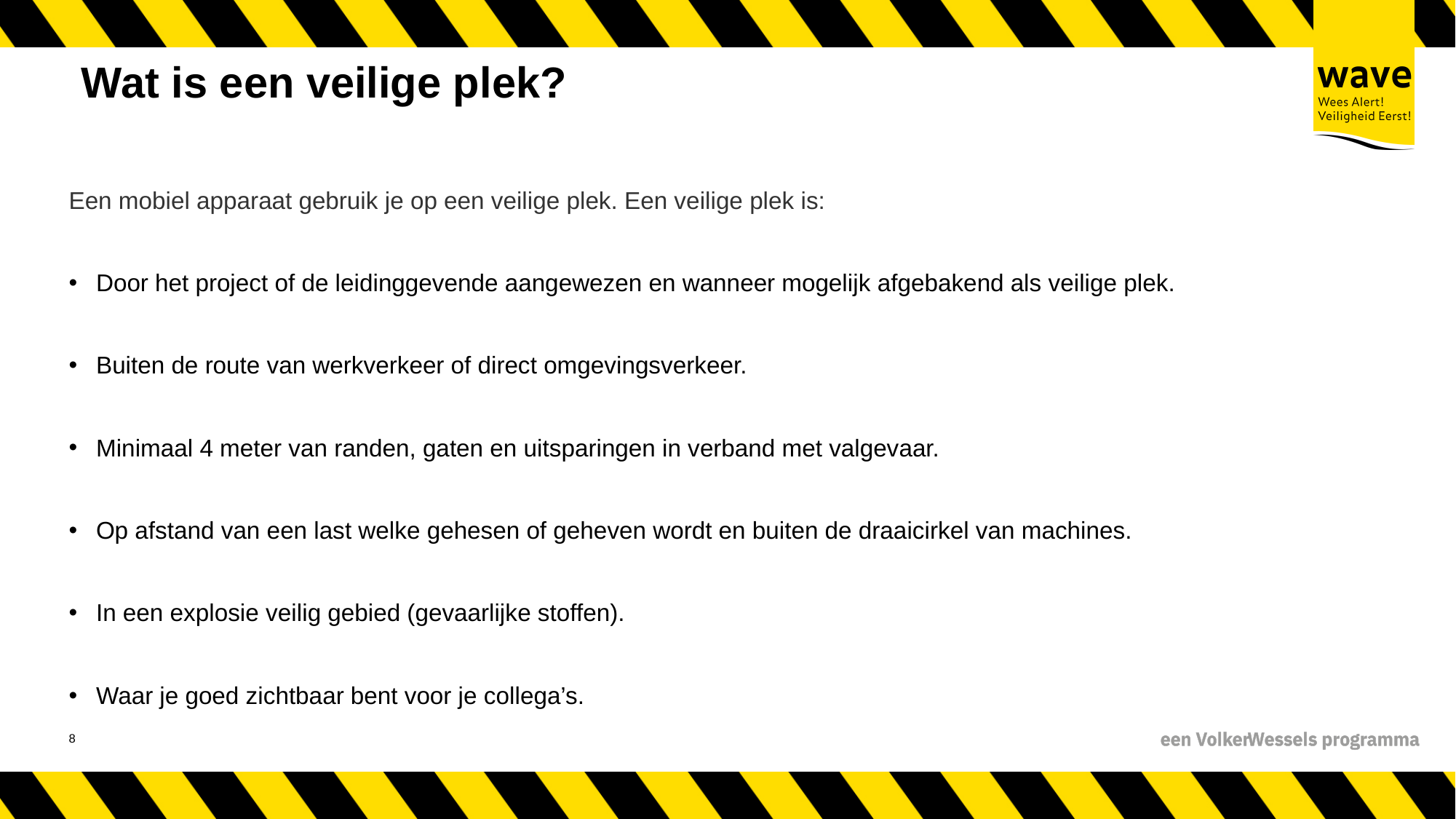

# Wat is een veilige plek?
Een mobiel apparaat gebruik je op een veilige plek. Een veilige plek is:

Door het project of de leidinggevende aangewezen en wanneer mogelijk afgebakend als veilige plek.

Buiten de route van werkverkeer of direct omgevingsverkeer.

Minimaal 4 meter van randen, gaten en uitsparingen in verband met valgevaar.

Op afstand van een last welke gehesen of geheven wordt en buiten de draaicirkel van machines.

In een explosie veilig gebied (gevaarlijke stoffen).

Waar je goed zichtbaar bent voor je collega’s.
8